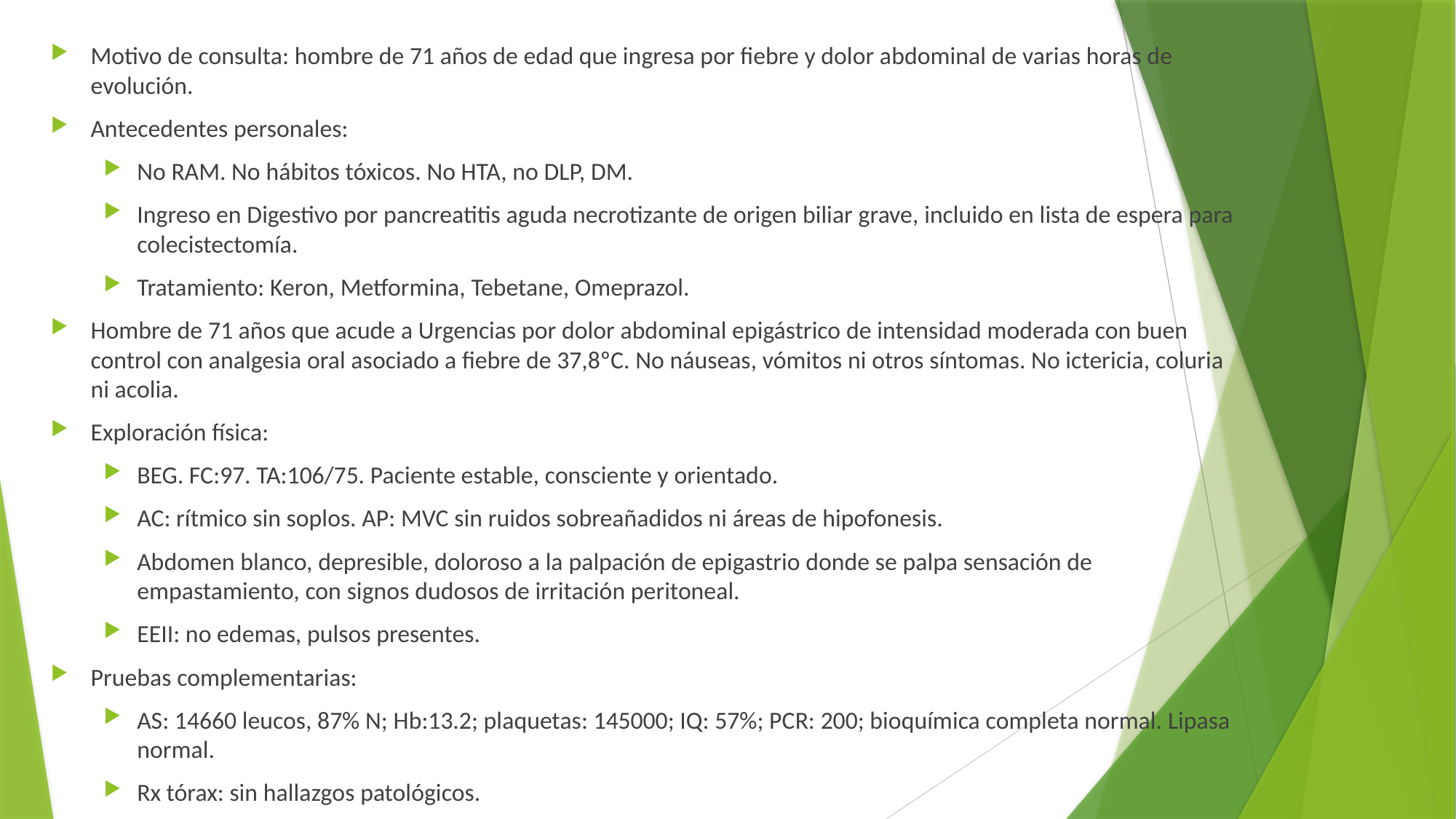

Motivo de consulta: hombre de 71 años de edad que ingresa por fiebre y dolor abdominal de varias horas de evolución.
Antecedentes personales:
No RAM. No hábitos tóxicos. No HTA, no DLP, DM.
Ingreso en Digestivo por pancreatitis aguda necrotizante de origen biliar grave, incluido en lista de espera para colecistectomía.
Tratamiento: Keron, Metformina, Tebetane, Omeprazol.
Hombre de 71 años que acude a Urgencias por dolor abdominal epigástrico de intensidad moderada con buen control con analgesia oral asociado a fiebre de 37,8ºC. No náuseas, vómitos ni otros síntomas. No ictericia, coluria ni acolia.
Exploración física:
BEG. FC:97. TA:106/75. Paciente estable, consciente y orientado.
AC: rítmico sin soplos. AP: MVC sin ruidos sobreañadidos ni áreas de hipofonesis.
Abdomen blanco, depresible, doloroso a la palpación de epigastrio donde se palpa sensación de empastamiento, con signos dudosos de irritación peritoneal.
EEII: no edemas, pulsos presentes.
Pruebas complementarias:
AS: 14660 leucos, 87% N; Hb:13.2; plaquetas: 145000; IQ: 57%; PCR: 200; bioquímica completa normal. Lipasa normal.
Rx tórax: sin hallazgos patológicos.